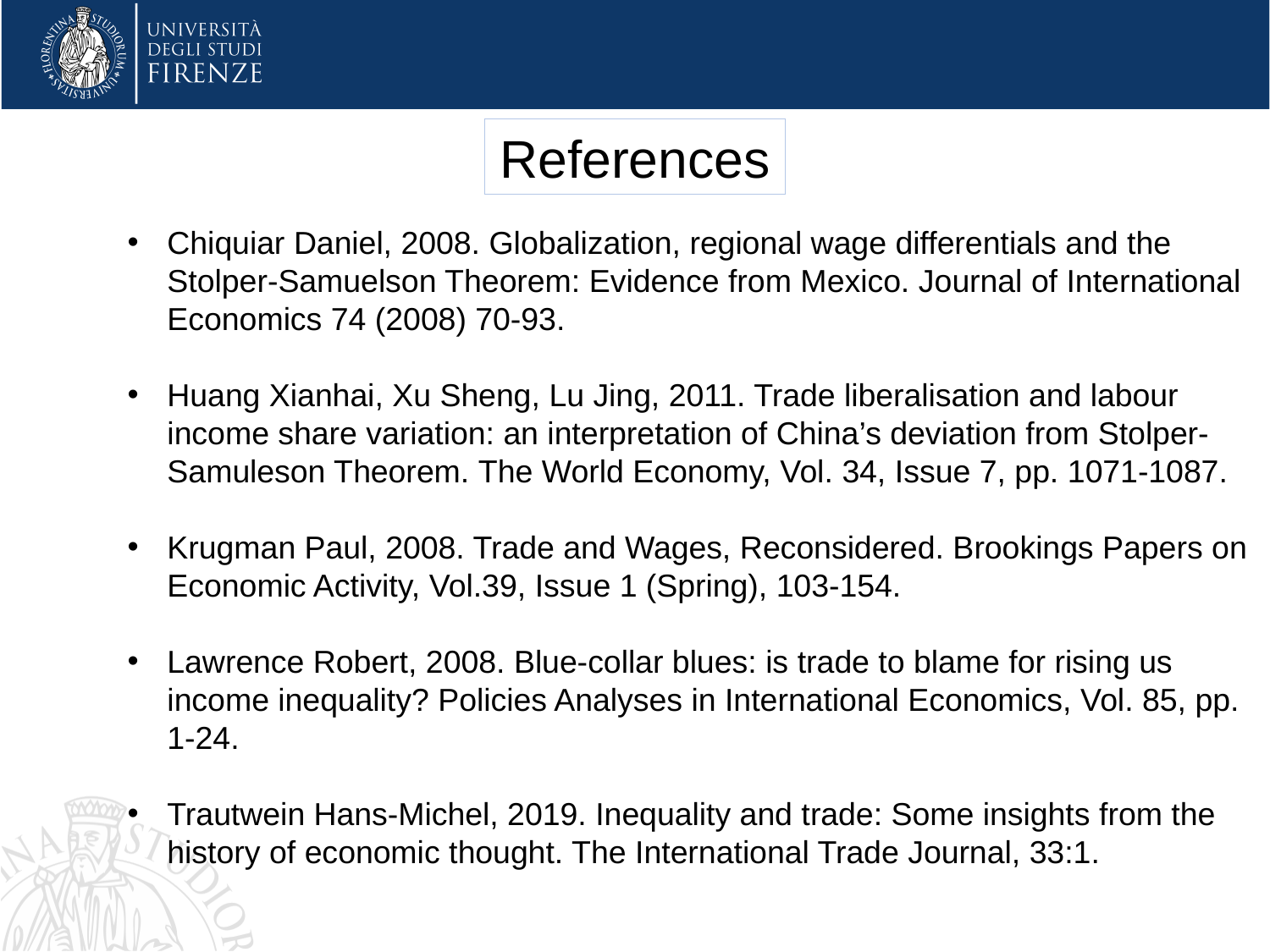

References
Chiquiar Daniel, 2008. Globalization, regional wage differentials and the Stolper-Samuelson Theorem: Evidence from Mexico. Journal of International Economics 74 (2008) 70-93.

Huang Xianhai, Xu Sheng, Lu Jing, 2011. Trade liberalisation and labour income share variation: an interpretation of China’s deviation from Stolper-Samuleson Theorem. The World Economy, Vol. 34, Issue 7, pp. 1071-1087.

Krugman Paul, 2008. Trade and Wages, Reconsidered. Brookings Papers on Economic Activity, Vol.39, Issue 1 (Spring), 103-154.

Lawrence Robert, 2008. Blue-collar blues: is trade to blame for rising us income inequality? Policies Analyses in International Economics, Vol. 85, pp. 1-24.

Trautwein Hans-Michel, 2019. Inequality and trade: Some insights from the history of economic thought. The International Trade Journal, 33:1.